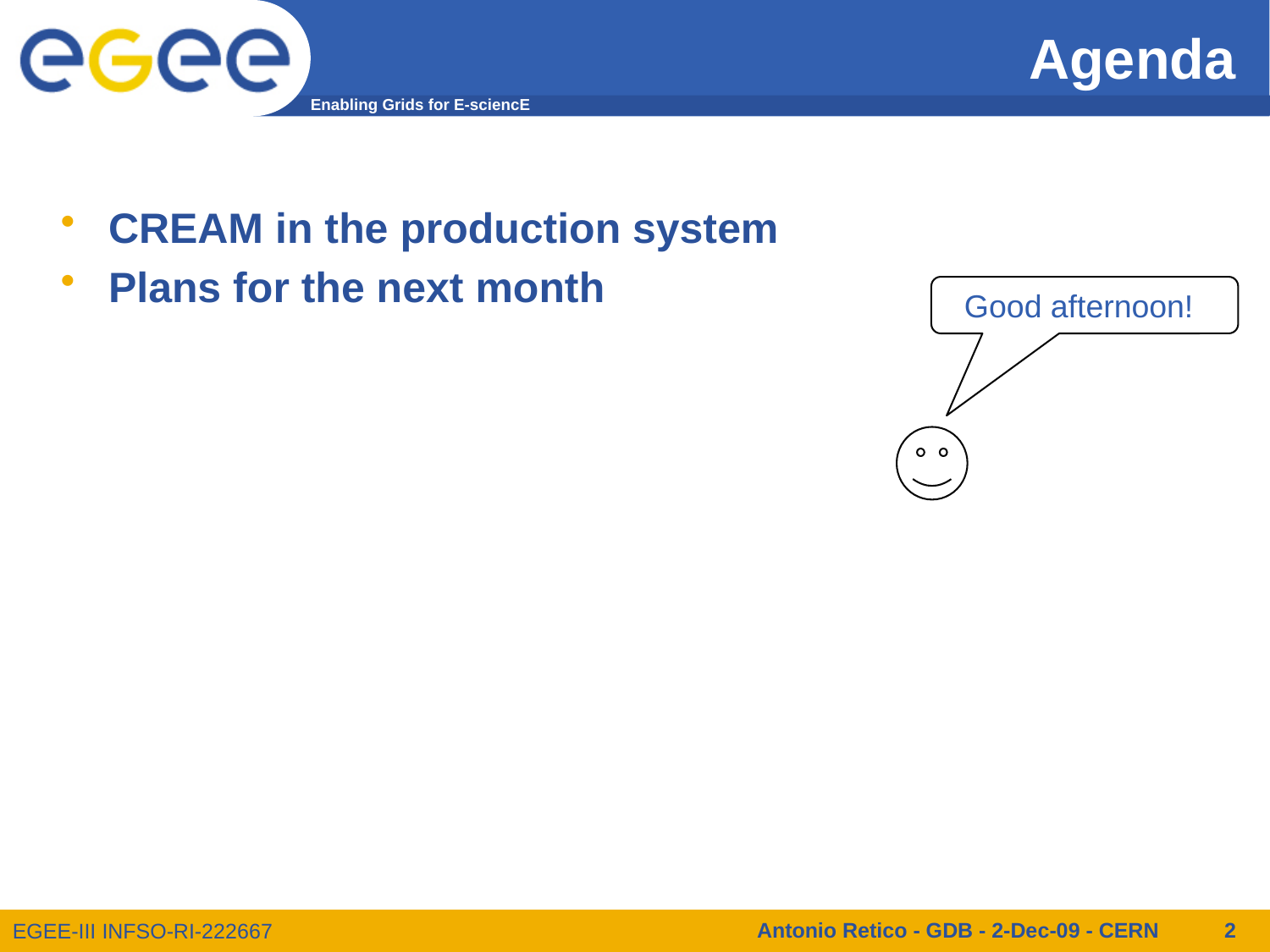

# Agenda

CREAM in the production system
Plans for the next month

  Good afternoon!

Antonio Retico - GDB - 2-Dec-09 - CERN
2